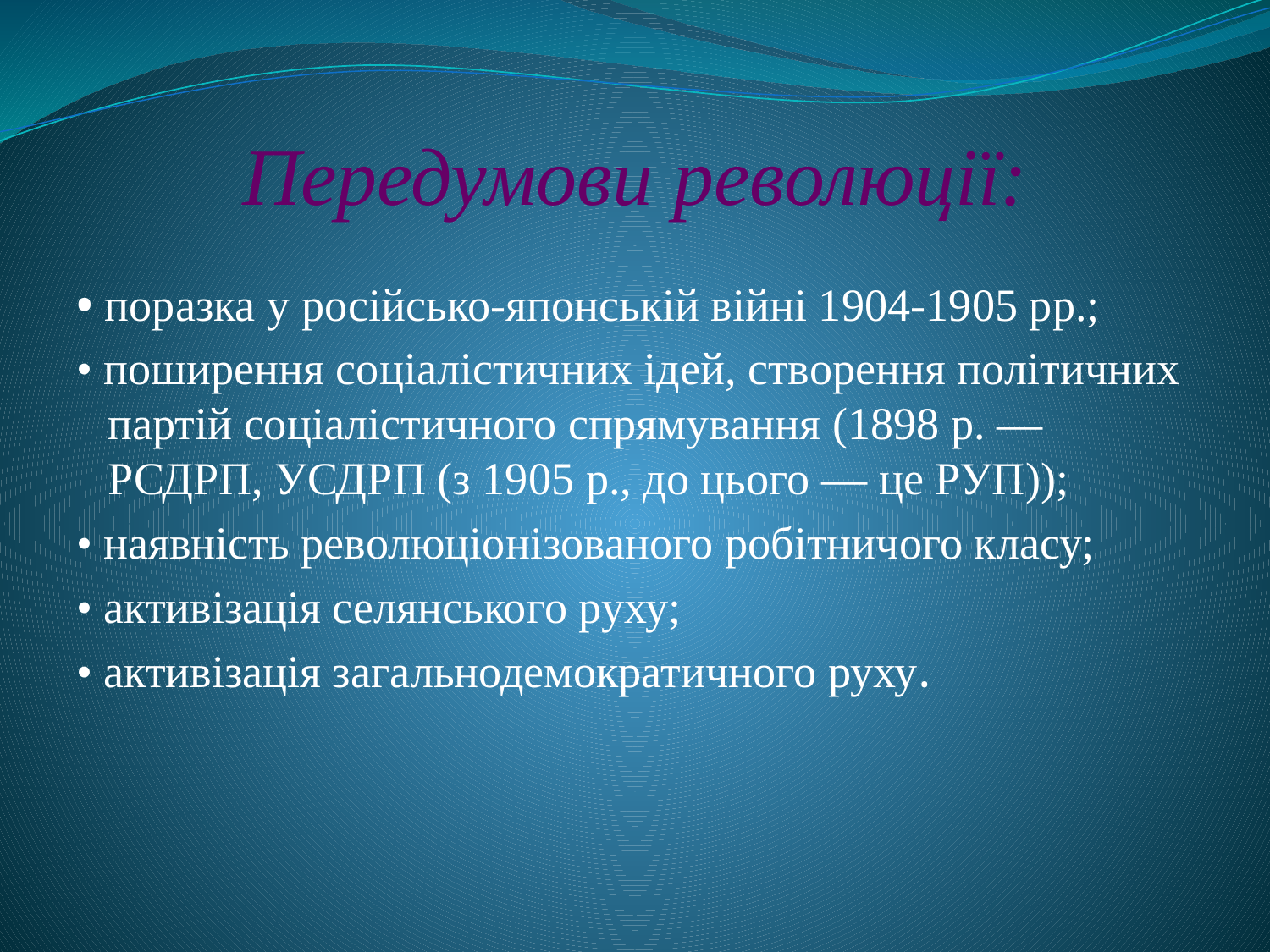

• поразка у російсько-японській війні 1904-1905 рр.;
• поширення соціалістичних ідей, створення політичних партій соціалістичного спрямування (1898 р. — РСДРП, УСДРП (з 1905 р., до цього — це РУП));
• наявність революціонізованого робітничого класу;
• активізація селянського руху;
• активізація загальнодемократичного руху.
Передумови революції: